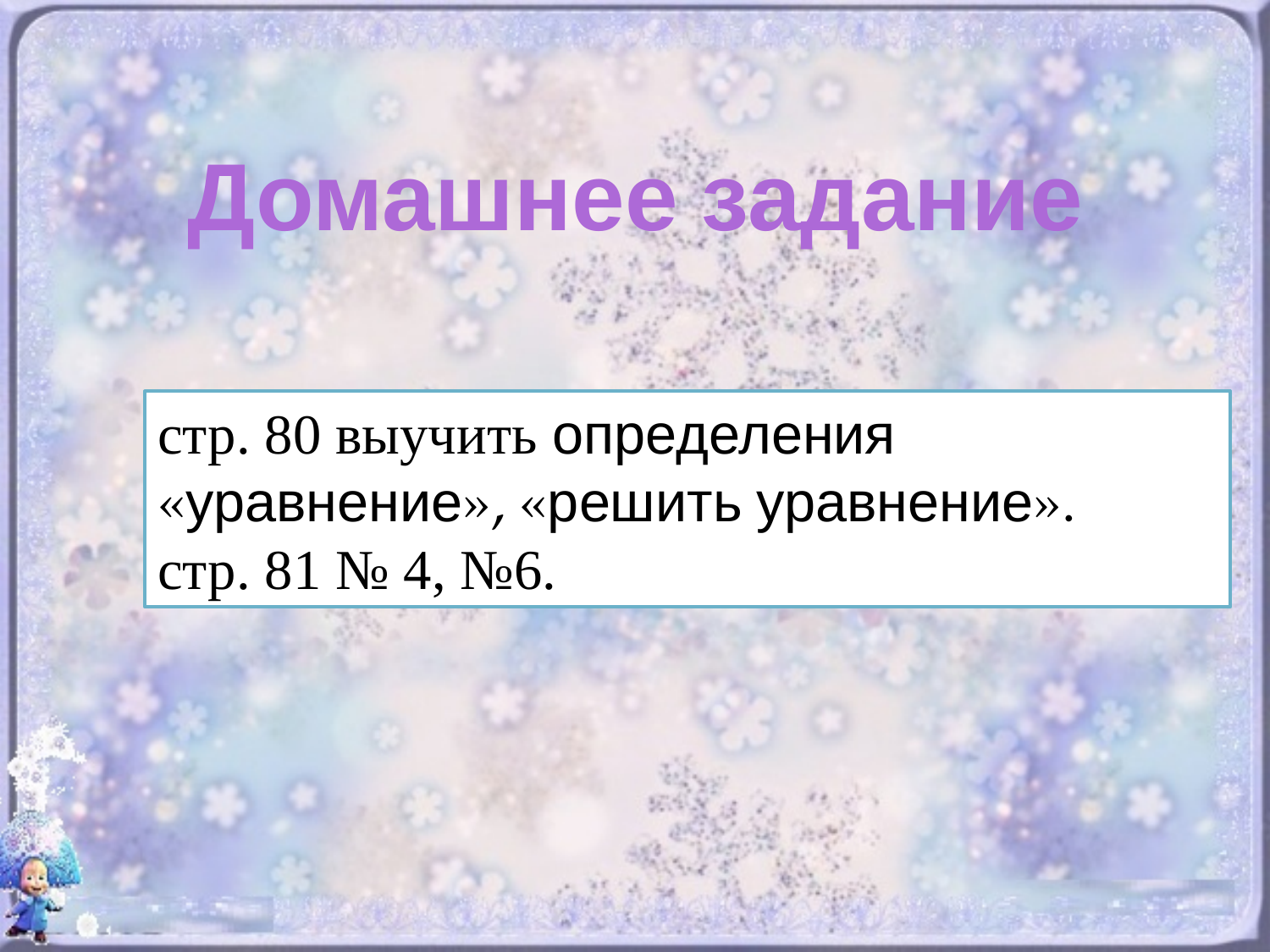

Домашнее задание
стр. 80 выучить определения «уравнение», «решить уравнение».
стр. 81 № 4, №6.